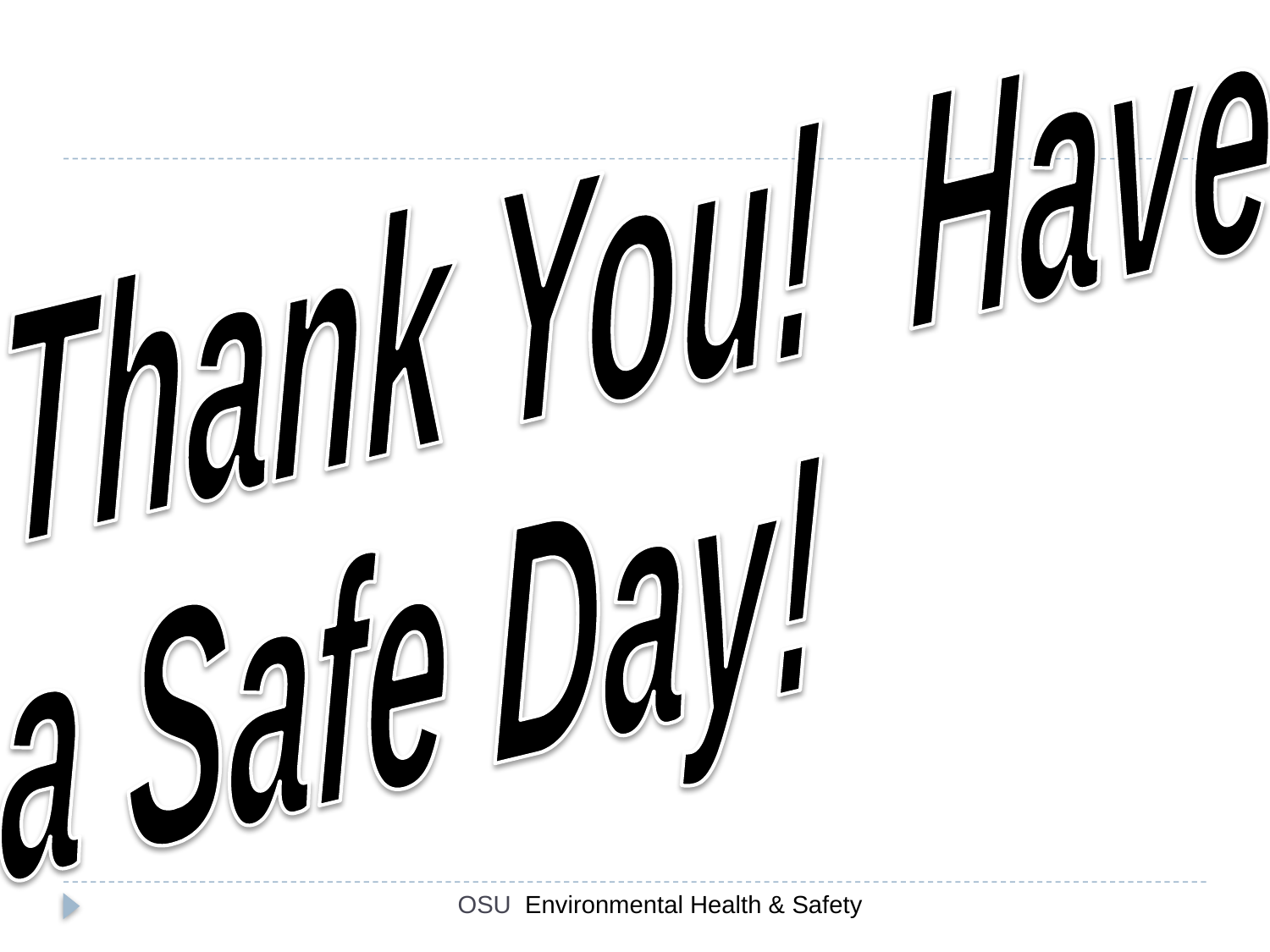

Thank You!  Have
a Safe Day!
OSU  Environmental Health & Safety